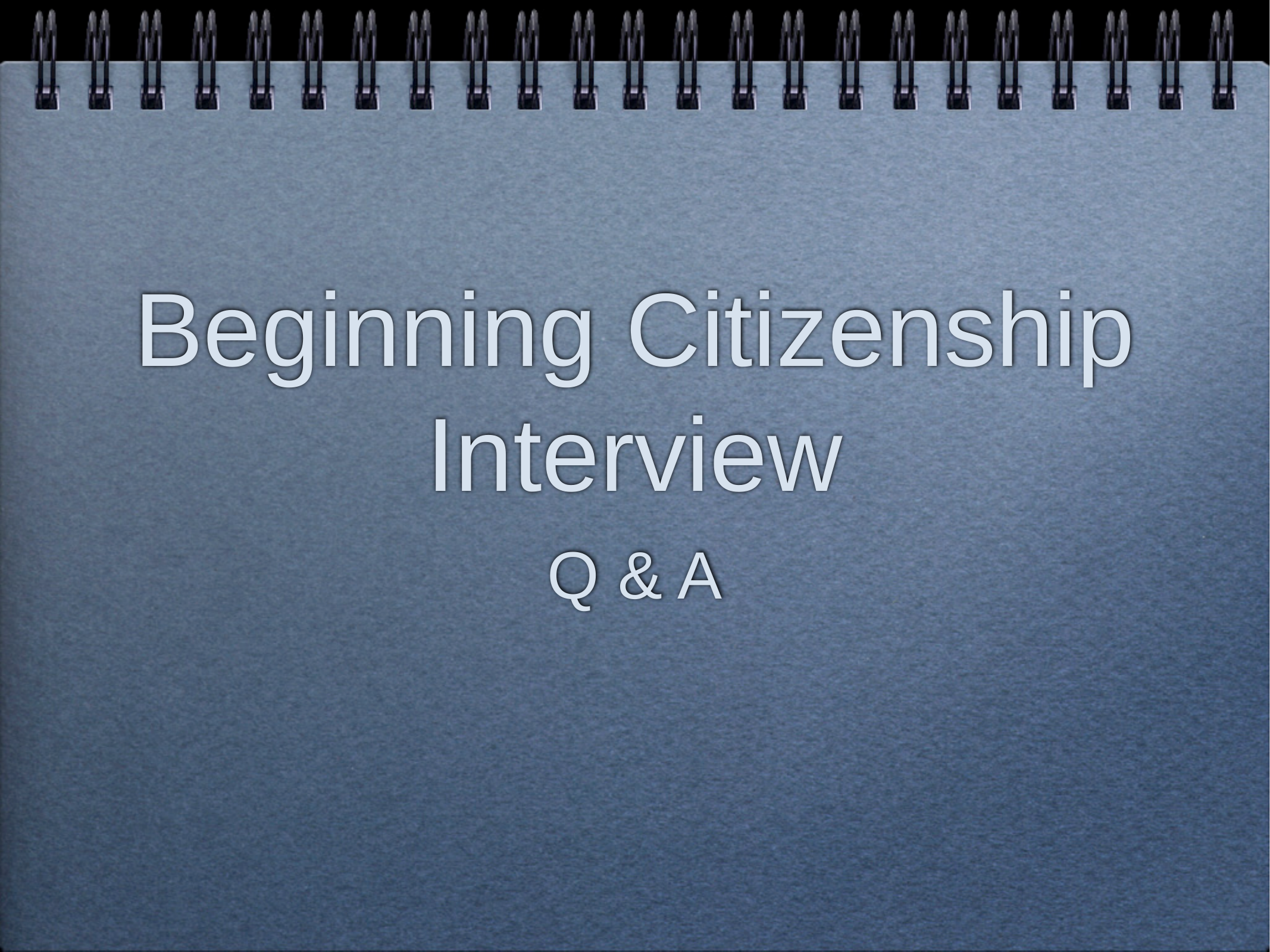

# Beginning Citizenship Interview
Q & A